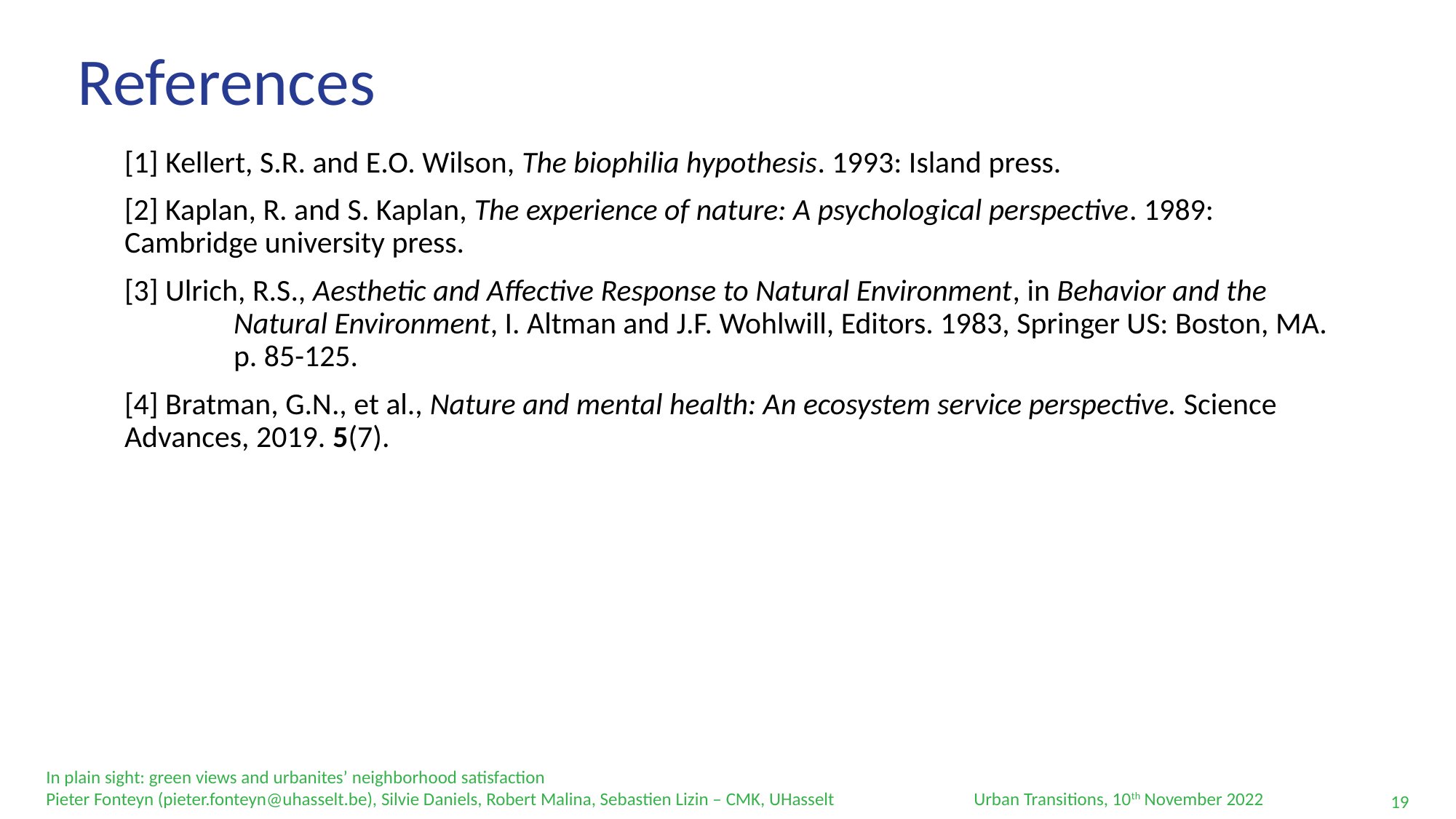

# References
[1] Kellert, S.R. and E.O. Wilson, The biophilia hypothesis. 1993: Island press.
[2] Kaplan, R. and S. Kaplan, The experience of nature: A psychological perspective. 1989: 	Cambridge university press.
[3] Ulrich, R.S., Aesthetic and Affective Response to Natural Environment, in Behavior and the 		Natural Environment, I. Altman and J.F. Wohlwill, Editors. 1983, Springer US: Boston, MA. 	p. 85-125.
[4] Bratman, G.N., et al., Nature and mental health: An ecosystem service perspective. Science 	Advances, 2019. 5(7).

Urban Transitions, 10th November 2022

19
In plain sight: green views and urbanites’ neighborhood satisfaction
Pieter Fonteyn (pieter.fonteyn@uhasselt.be), Silvie Daniels, Robert Malina, Sebastien Lizin – CMK, UHasselt